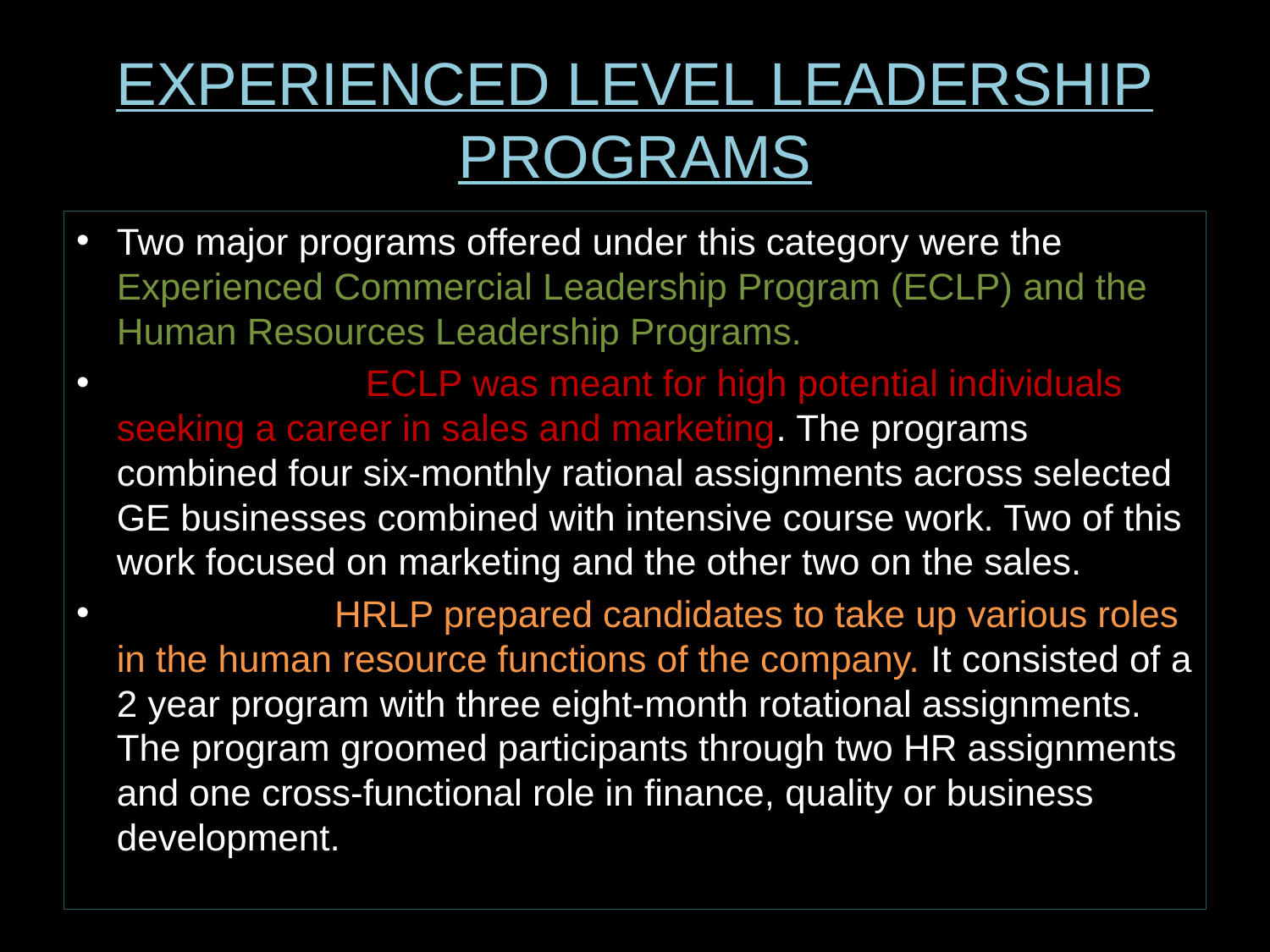

# EXPERIENCED LEVEL LEADERSHIP PROGRAMS
Two major programs offered under this category were the Experienced Commercial Leadership Program (ECLP) and the Human Resources Leadership Programs.
                        ECLP was meant for high potential individuals seeking a career in sales and marketing. The programs combined four six-monthly rational assignments across selected GE businesses combined with intensive course work. Two of this work focused on marketing and the other two on the sales.
                     HRLP prepared candidates to take up various roles in the human resource functions of the company. It consisted of a 2 year program with three eight-month rotational assignments. The program groomed participants through two HR assignments and one cross-functional role in finance, quality or business development.